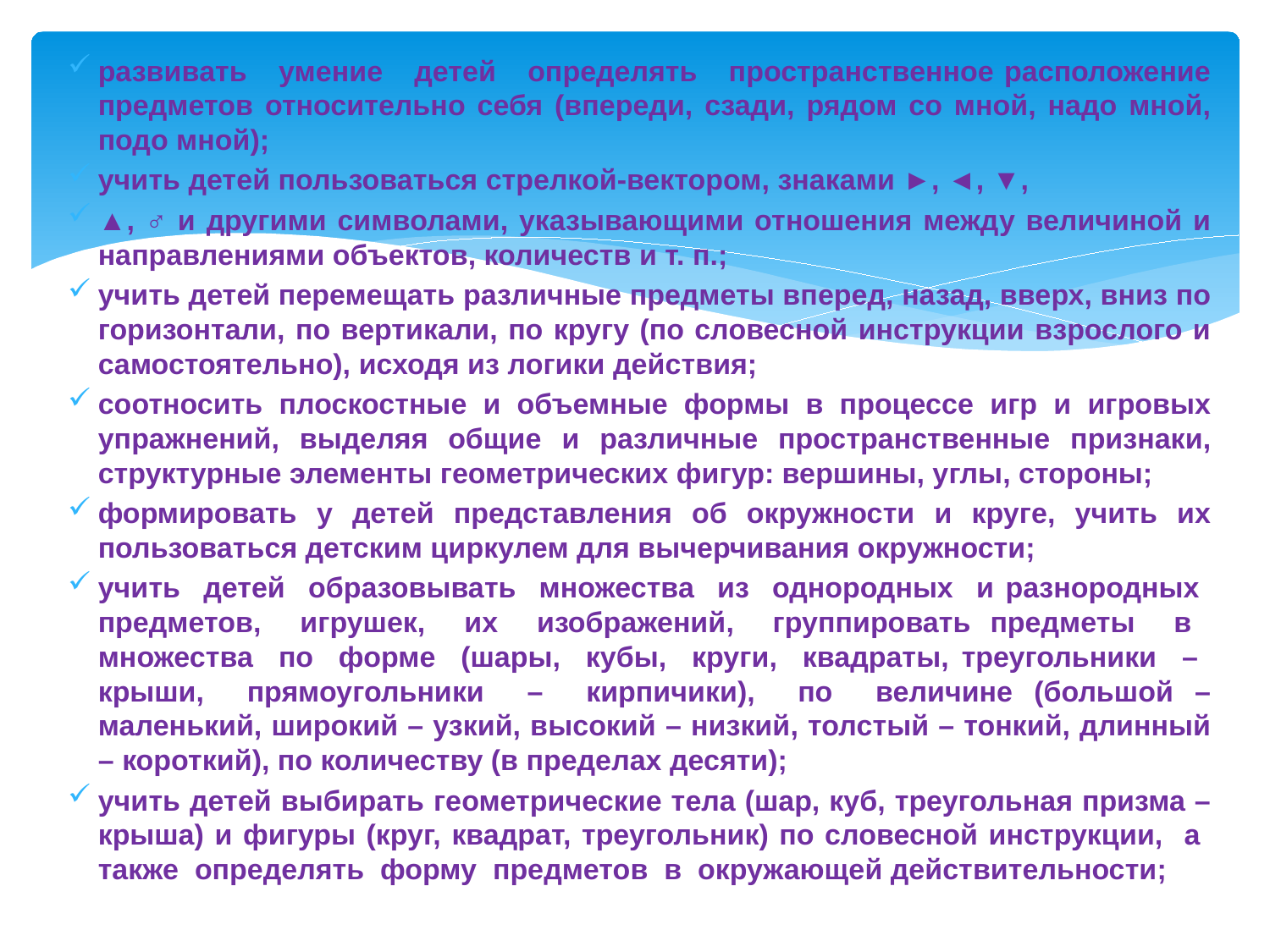

развивать   умение   детей   определять   пространственное расположение предметов относительно себя (впереди, сзади, рядом со мной, надо мной, подо мной);
учить детей пользоваться стрелкой-вектором, знаками ►, ◄, ▼,
▲, ♂ и другими символами, указывающими отношения между величиной и направлениями объектов, количеств и т. п.;
учить детей перемещать различные предметы вперед, назад, вверх, вниз по горизонтали, по вертикали, по кругу (по словесной инструкции взрослого и самостоятельно), исходя из логики действия;
соотносить плоскостные и объемные формы в процессе игр и игровых упражнений, выделяя общие и различные пространственные признаки, структурные элементы геометрических фигур: вершины, углы, стороны;
формировать у детей представления об окружности и круге, учить их пользоваться детским циркулем для вычерчивания окружности;
учить  детей  образовывать  множества  из  однородных  и разнородных  предметов,  игрушек,  их  изображений,  группировать предметы  в  множества  по  форме  (шары,  кубы,  круги,  квадраты, треугольники  –  крыши,  прямоугольники  –  кирпичики),  по  величине (большой – маленький, широкий – узкий, высокий – низкий, толстый – тонкий, длинный – короткий), по количеству (в пределах десяти);
учить детей выбирать геометрические тела (шар, куб, треугольная призма – крыша) и фигуры (круг, квадрат, треугольник) по словесной инструкции,  а  также  определять  форму  предметов  в  окружающей действительности;